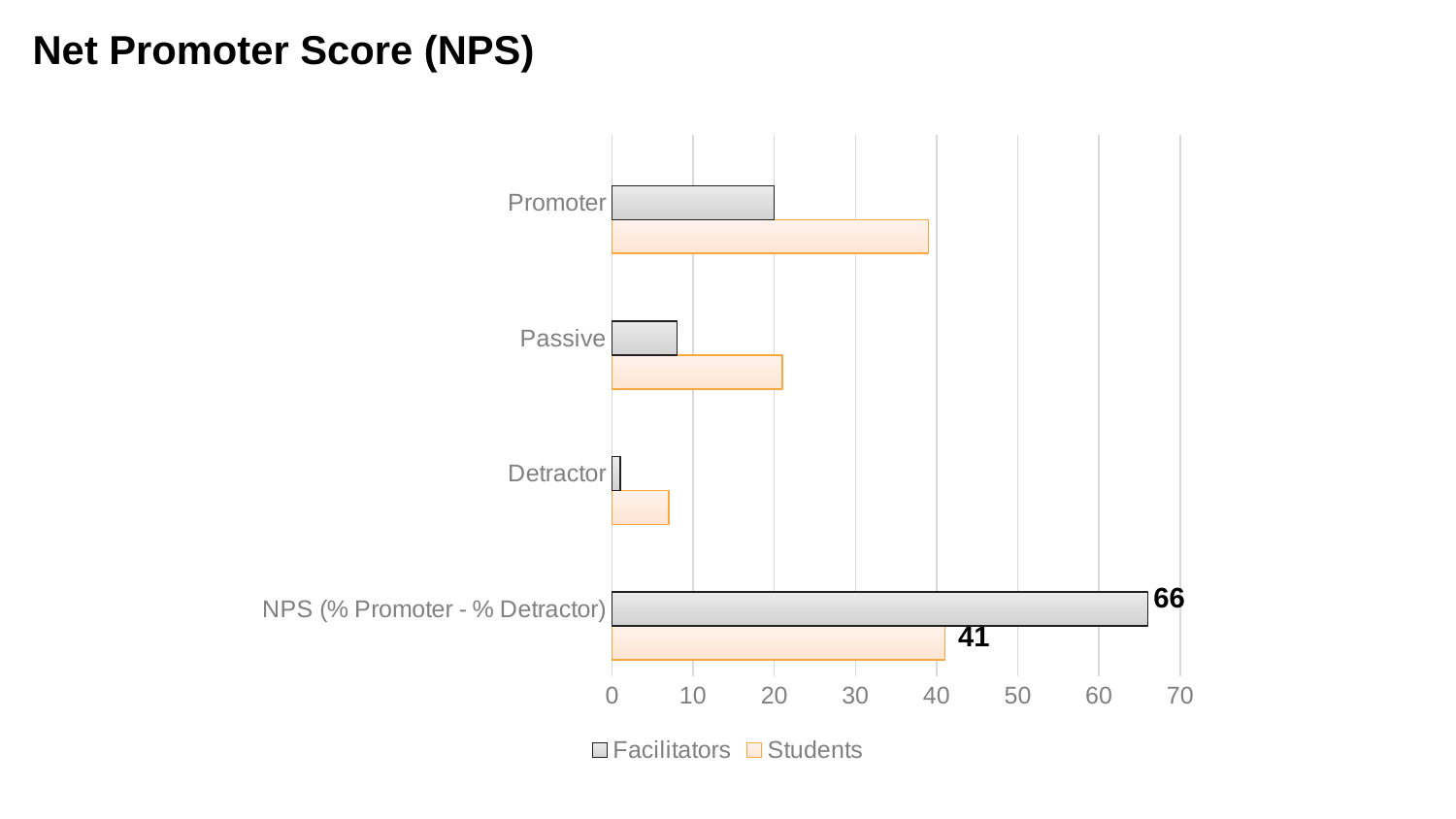

Net Promoter Score (NPS)

### Chart

| Category | Students | Facilitators | Column1 |
|---|---|---|---|
| NPS (% Promoter - % Detractor) | 41.0 | 66.0 | None |
| Detractor | 7.0 | 1.0 | None |
| Passive | 21.0 | 8.0 | None |
| Promoter | 39.0 | 20.0 | None |
66
41